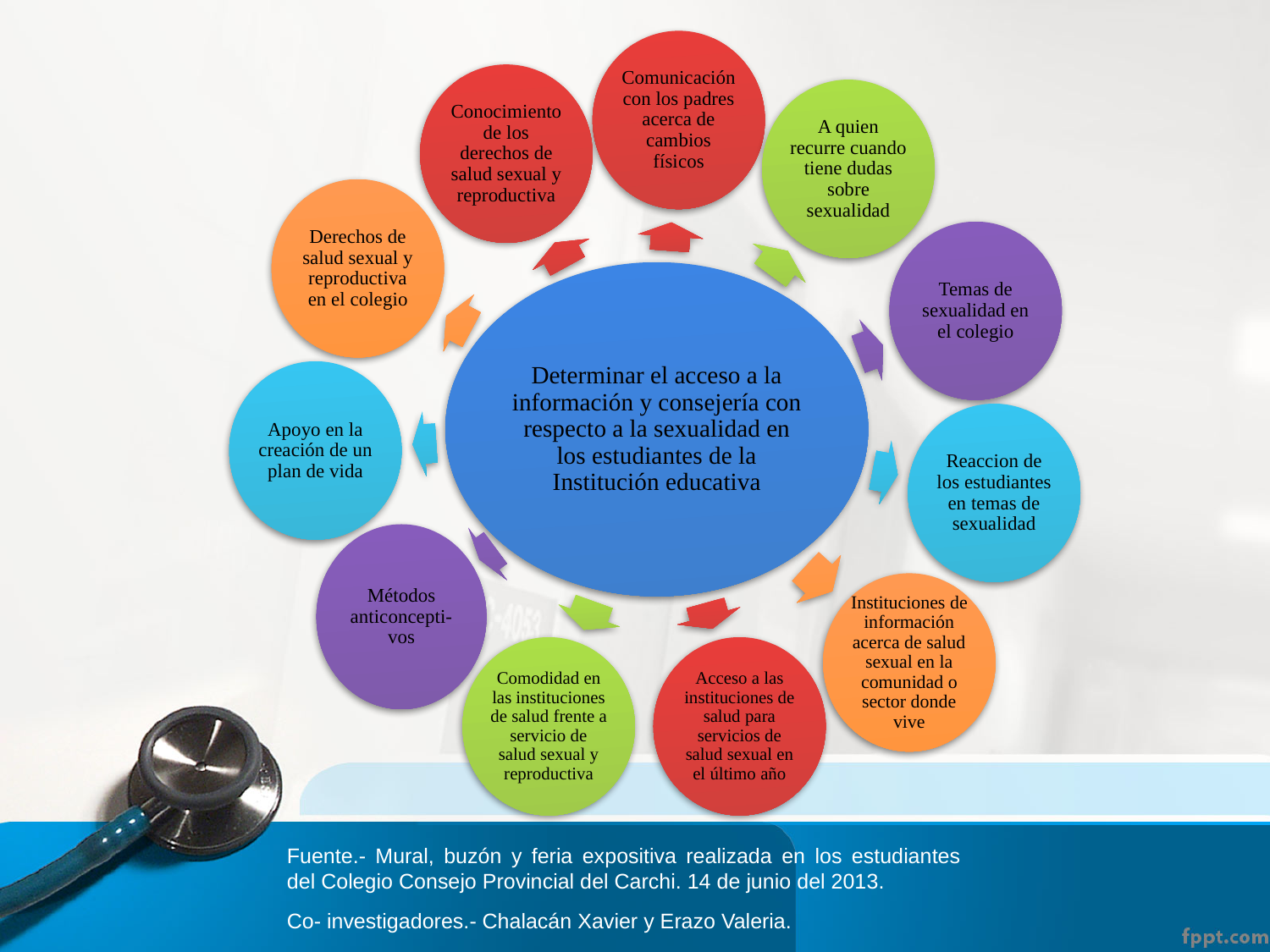

Determinar el acceso a la información y consejería con respecto a la sexualidad en los estudiantes de la Institución educativa

Comunicación con los padres acerca de cambios físicos

A quien recurre cuando tiene dudas sobre sexualidad

Temas de sexualidad en el colegio

Reaccion de los estudiantes en temas de sexualidad

Instituciones de información acerca de salud sexual en la comunidad o sector donde vive

Acceso a las instituciones de salud para servicios de salud sexual en el último año

Comodidad en las instituciones de salud frente a servicio de salud sexual y reproductiva

Métodos anticoncepti-vos

Apoyo en la creación de un plan de vida

Derechos de salud sexual y reproductiva en el colegio

Conocimiento de los derechos de salud sexual y reproductiva
Fuente.- Mural, buzón y feria expositiva realizada en los estudiantes del Colegio Consejo Provincial del Carchi. 14 de junio del 2013.
Co- investigadores.- Chalacán Xavier y Erazo Valeria.